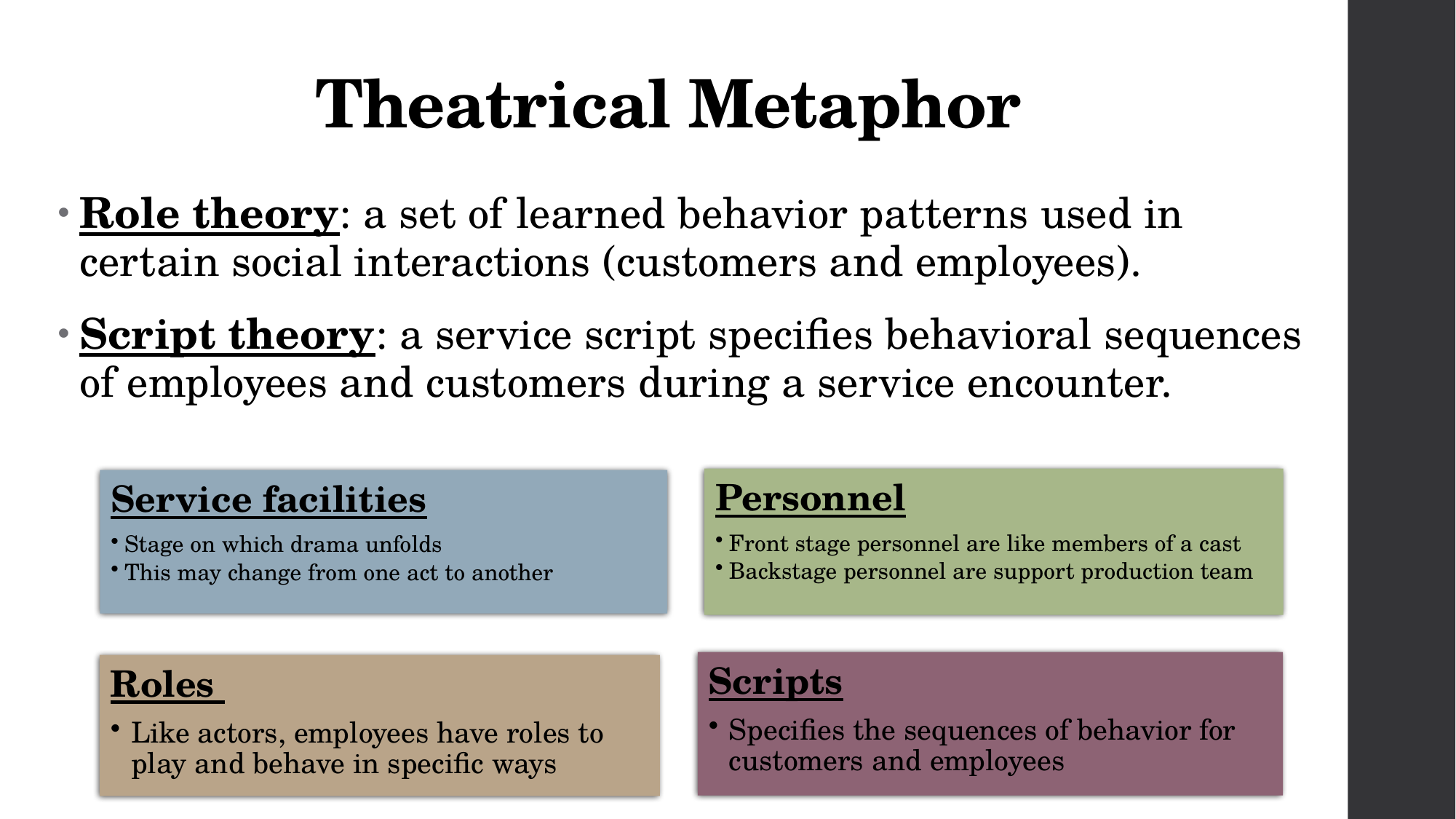

# Theatrical Metaphor
Role theory: a set of learned behavior patterns used in certain social interactions (customers and employees).
Script theory: a service script specifies behavioral sequences of employees and customers during a service encounter.
Service facilities
Stage on which drama unfolds
This may change from one act to another
Personnel
Front stage personnel are like members of a cast
Backstage personnel are support production team
Roles
Like actors, employees have roles to play and behave in specific ways
Scripts
Specifies the sequences of behavior for customers and employees